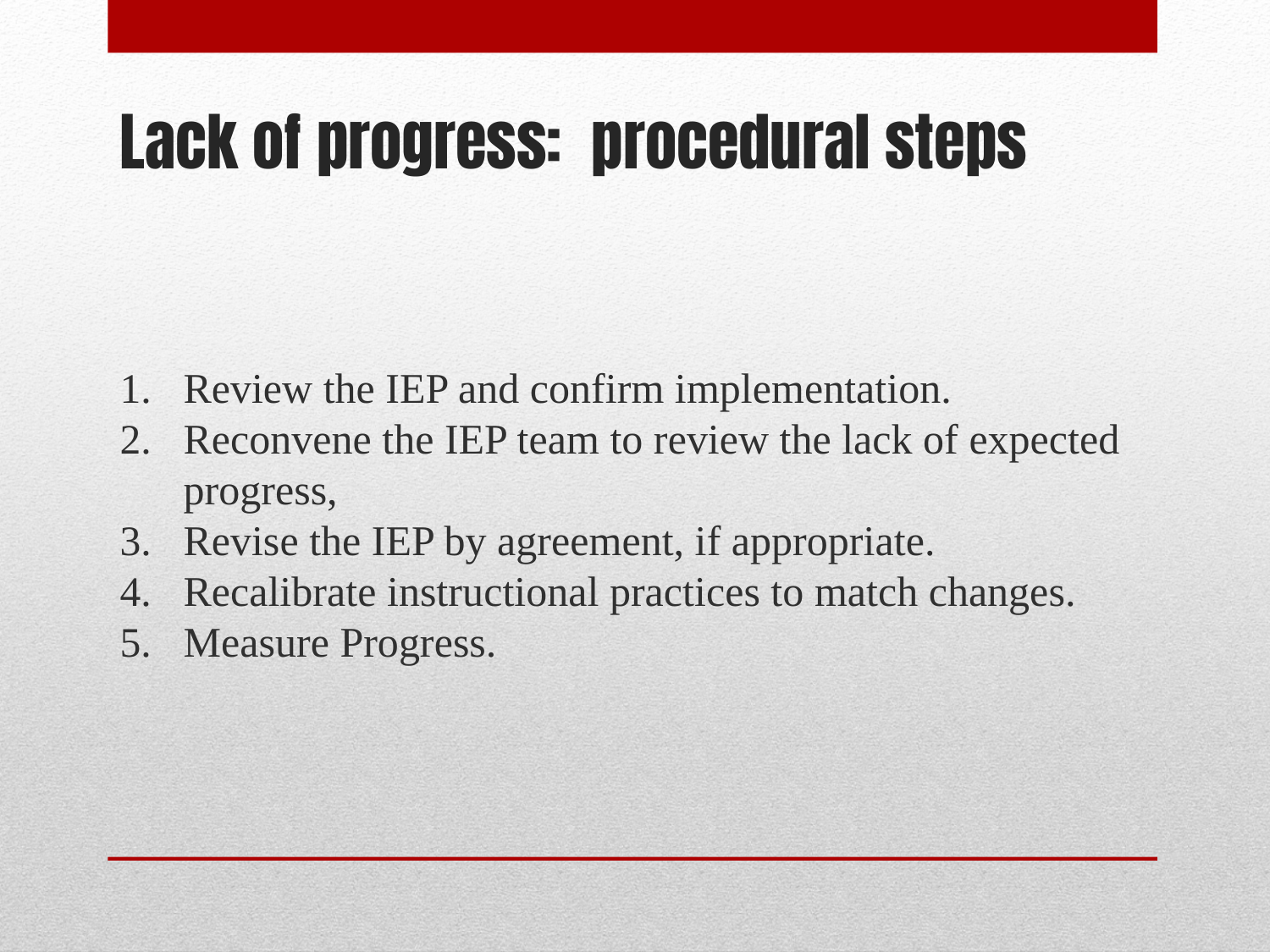

# Lack of progress:  procedural steps
Review the IEP and confirm implementation.
Reconvene the IEP team to review the lack of expected progress,
Revise the IEP by agreement, if appropriate.
Recalibrate instructional practices to match changes.
Measure Progress.